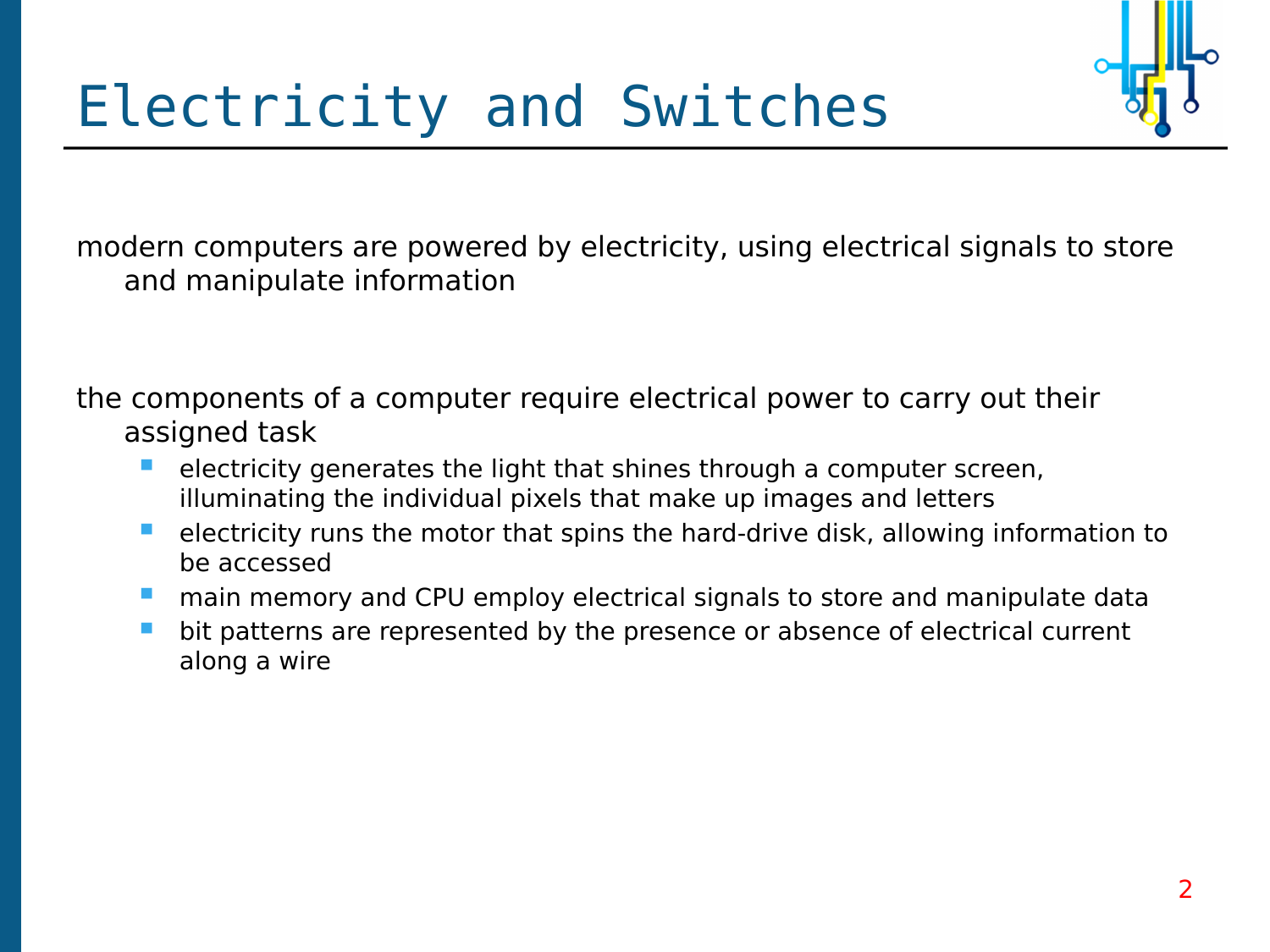

# Electricity and Switches
modern computers are powered by electricity, using electrical signals to store and manipulate information

the components of a computer require electrical power to carry out their assigned task
electricity generates the light that shines through a computer screen, illuminating the individual pixels that make up images and letters
electricity runs the motor that spins the hard-drive disk, allowing information to be accessed
main memory and CPU employ electrical signals to store and manipulate data
bit patterns are represented by the presence or absence of electrical current along a wire

2